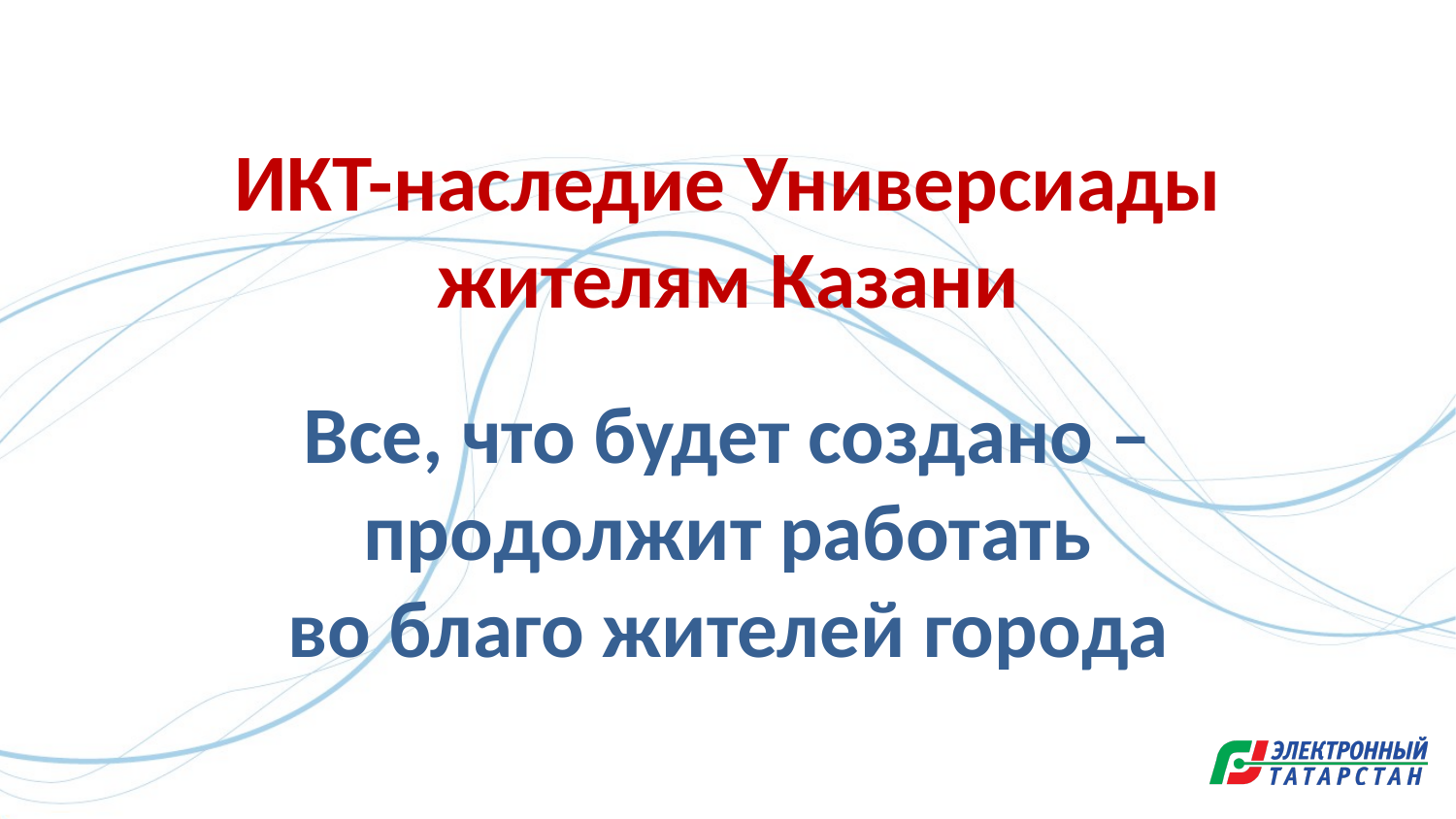

ИКТ-наследие Универсиады
жителям Казани

Все, что будет создано –
продолжит работать
во благо жителей города